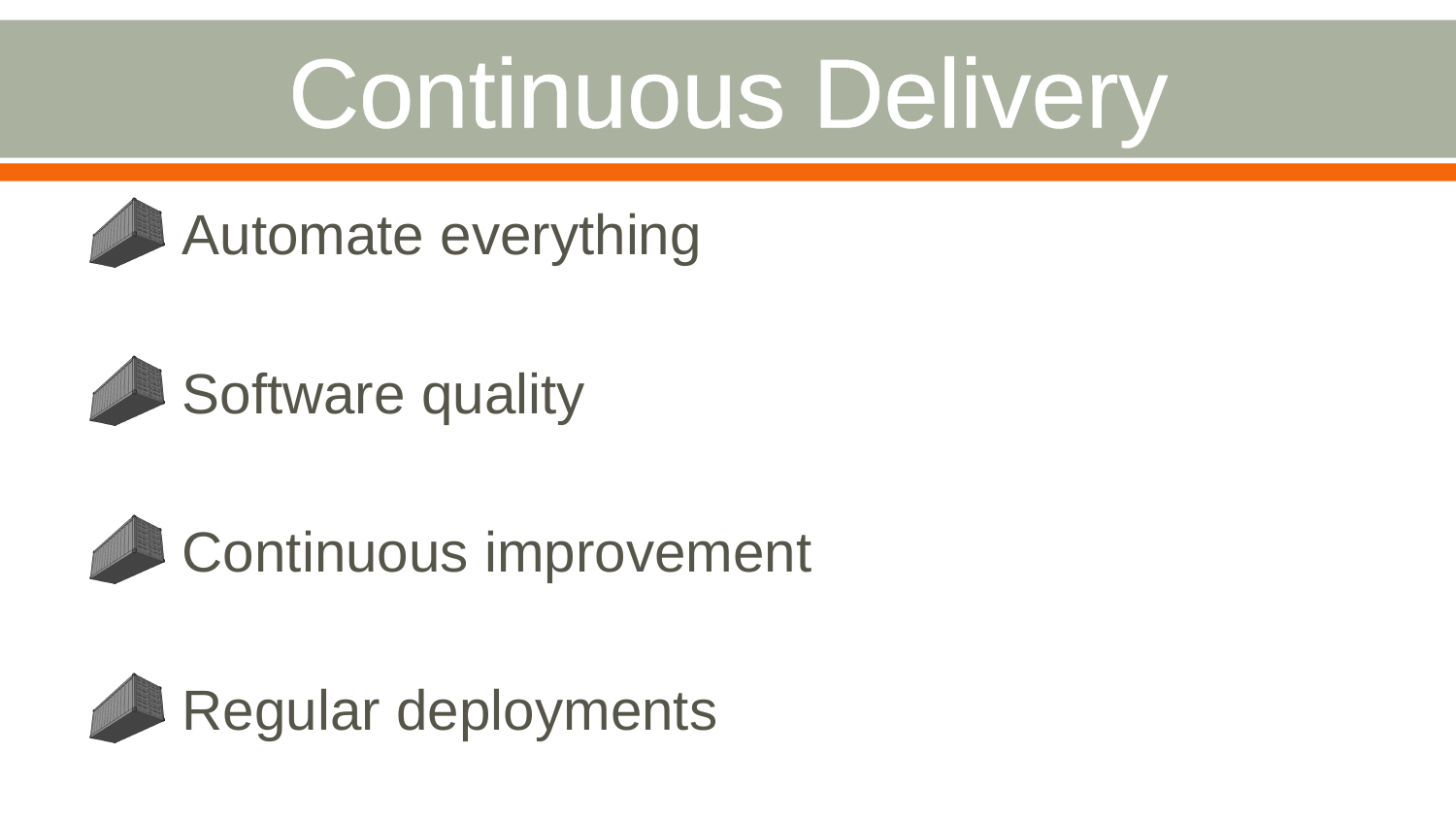

# Continuous Delivery
 Automate everything

 Software quality

 Continuous improvement

 Regular deployments

 Anyone can deploy